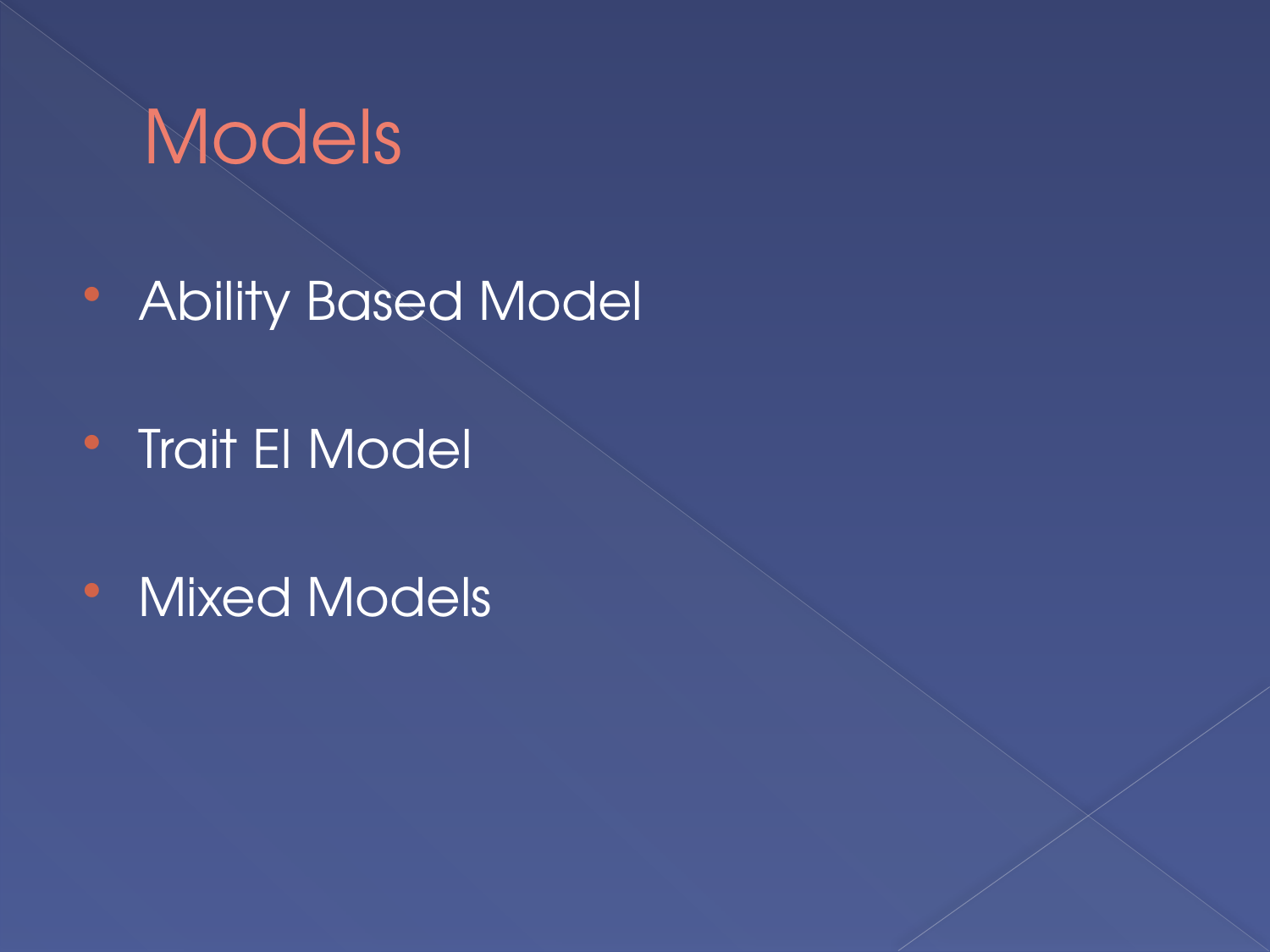

# Models
Ability Based Model

Trait EI Model

Mixed Models